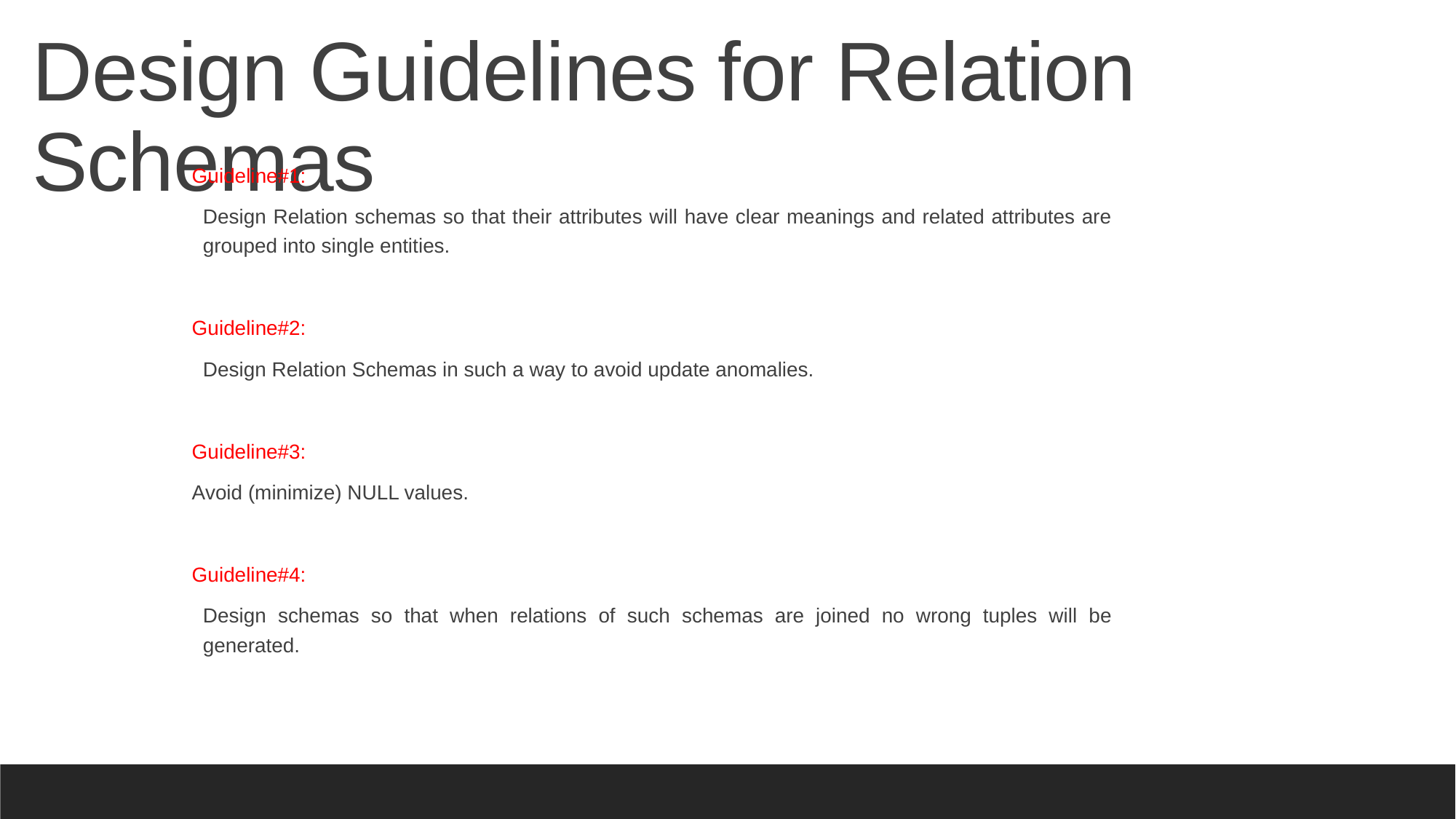

Design Guidelines for Relation Schemas
Guideline#1:
Design Relation schemas so that their attributes will have clear meanings and related attributes are grouped into single entities.

Guideline#2:
Design Relation Schemas in such a way to avoid update anomalies.

Guideline#3:
Avoid (minimize) NULL values.

Guideline#4:
Design schemas so that when relations of such schemas are joined no wrong tuples will be generated.